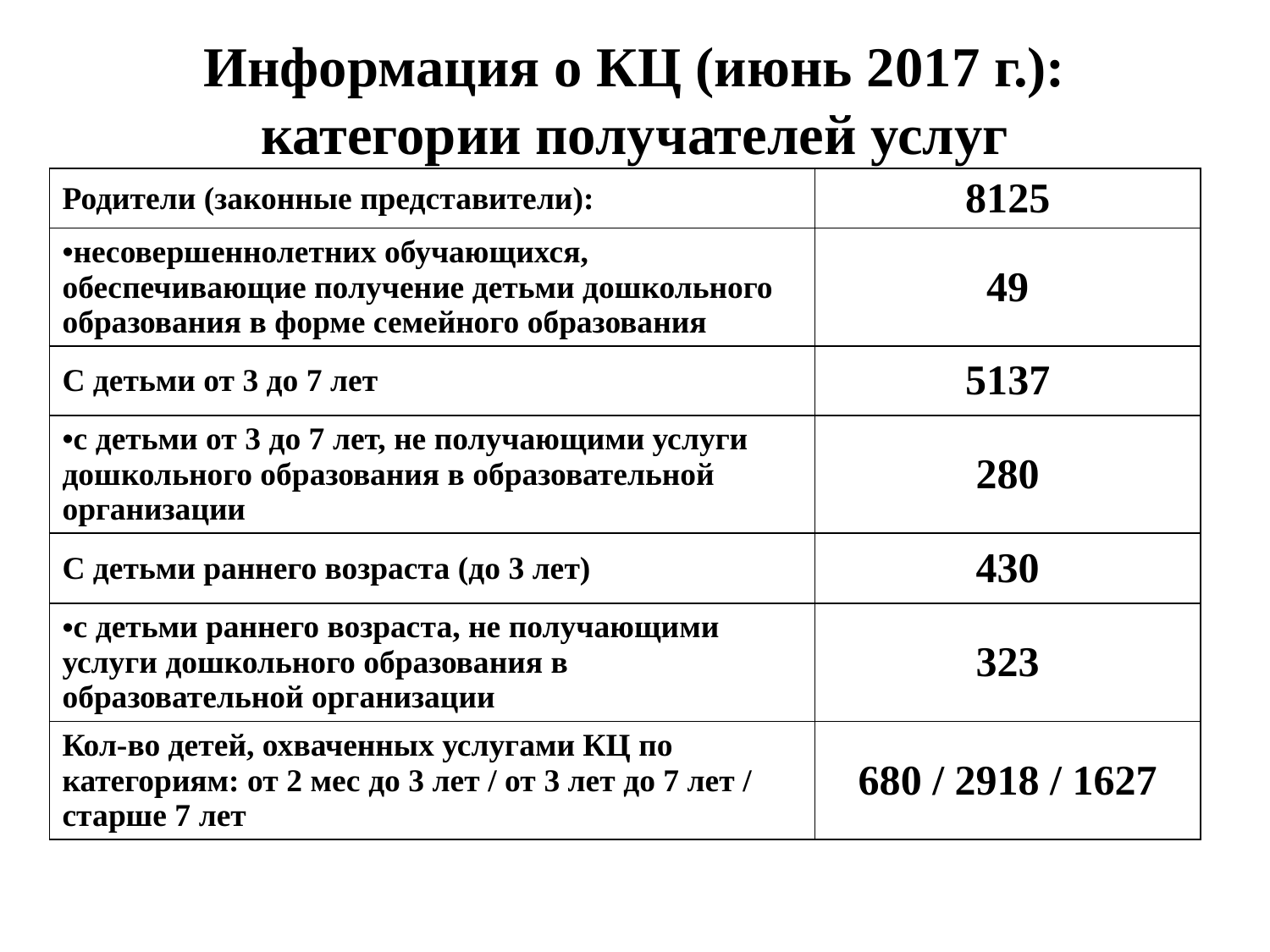

# Информация о КЦ (июнь 2017 г.): категории получателей услуг
| Родители (законные представители): | 8125 |
| --- | --- |
| несовершеннолетних обучающихся, обеспечивающие получение детьми дошкольного образования в форме семейного образования | 49 |
| С детьми от 3 до 7 лет | 5137 |
| с детьми от 3 до 7 лет, не получающими услуги дошкольного образования в образовательной организации | 280 |
| С детьми раннего возраста (до 3 лет) | 430 |
| с детьми раннего возраста, не получающими услуги дошкольного образования в образовательной организации | 323 |
| Кол-во детей, охваченных услугами КЦ по категориям: от 2 мес до 3 лет / от 3 лет до 7 лет / старше 7 лет | 680 / 2918 / 1627 |